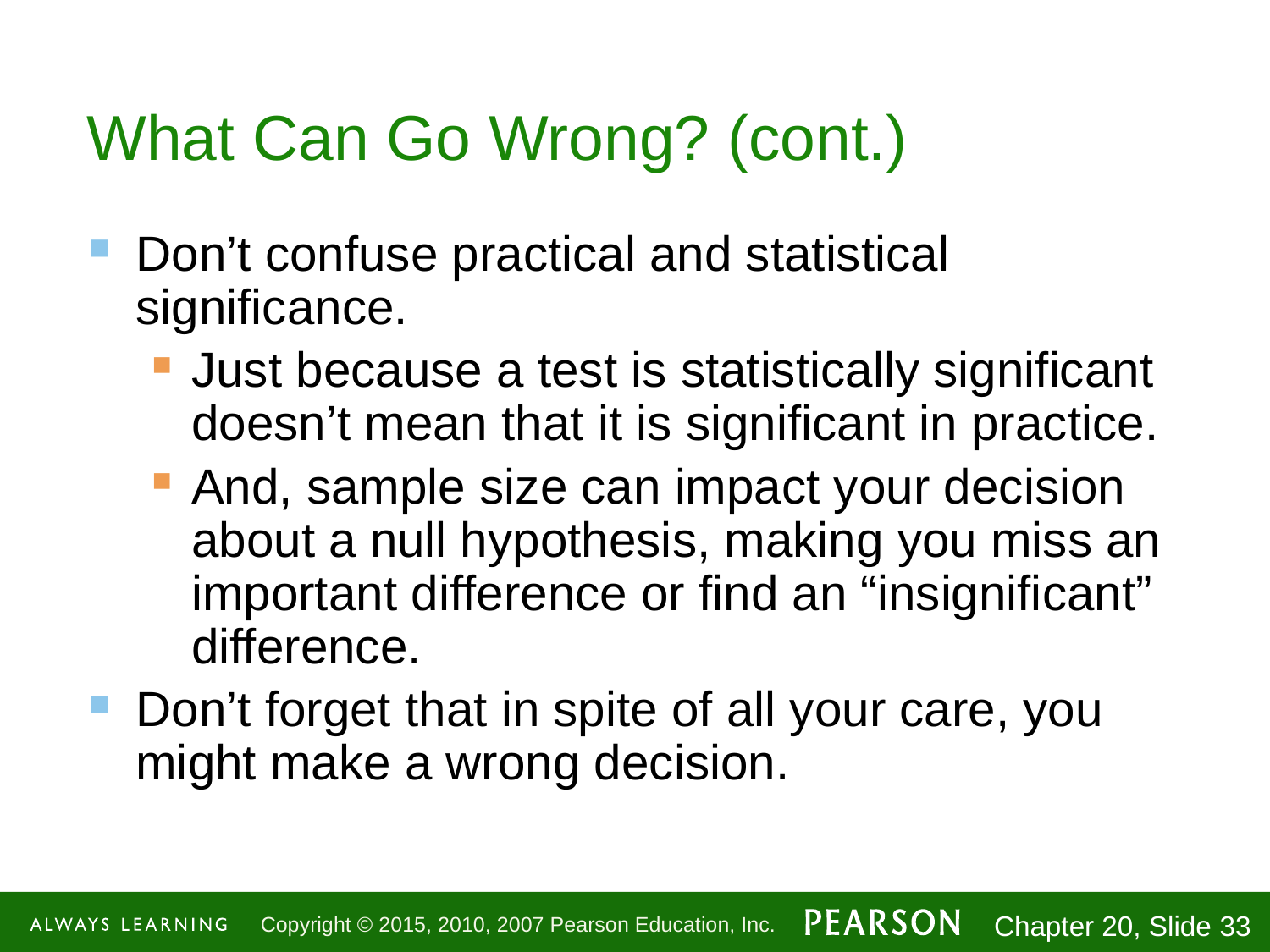

# What Can Go Wrong? (cont.)
Don’t confuse practical and statistical significance.
Just because a test is statistically significant doesn’t mean that it is significant in practice.
And, sample size can impact your decision about a null hypothesis, making you miss an important difference or find an “insignificant” difference.
Don’t forget that in spite of all your care, you might make a wrong decision.